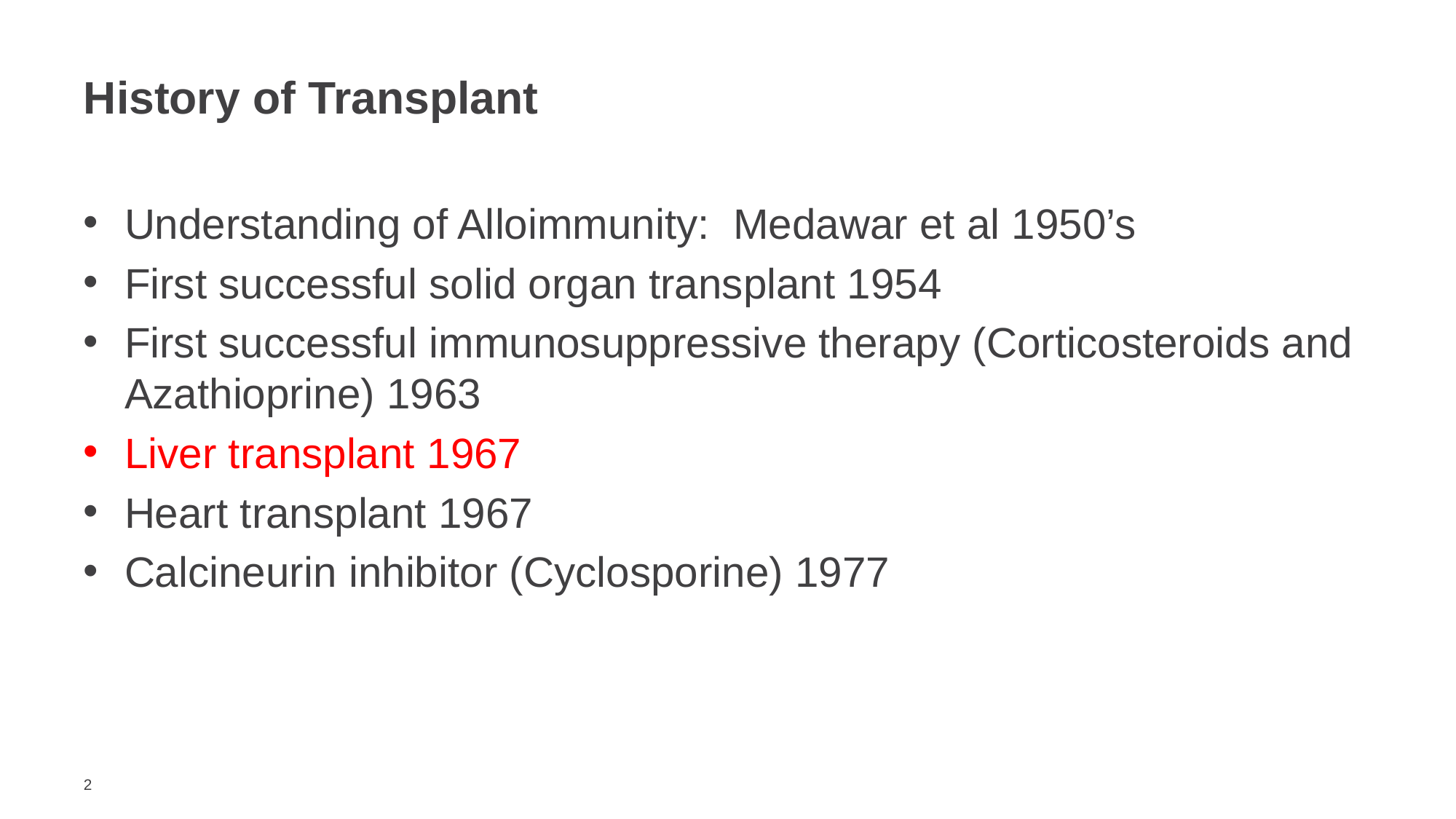

# History of Transplant
Understanding of Alloimmunity:  Medawar et al 1950’s
First successful solid organ transplant 1954
First successful immunosuppressive therapy (Corticosteroids and Azathioprine) 1963
Liver transplant 1967
Heart transplant 1967
Calcineurin inhibitor (Cyclosporine) 1977